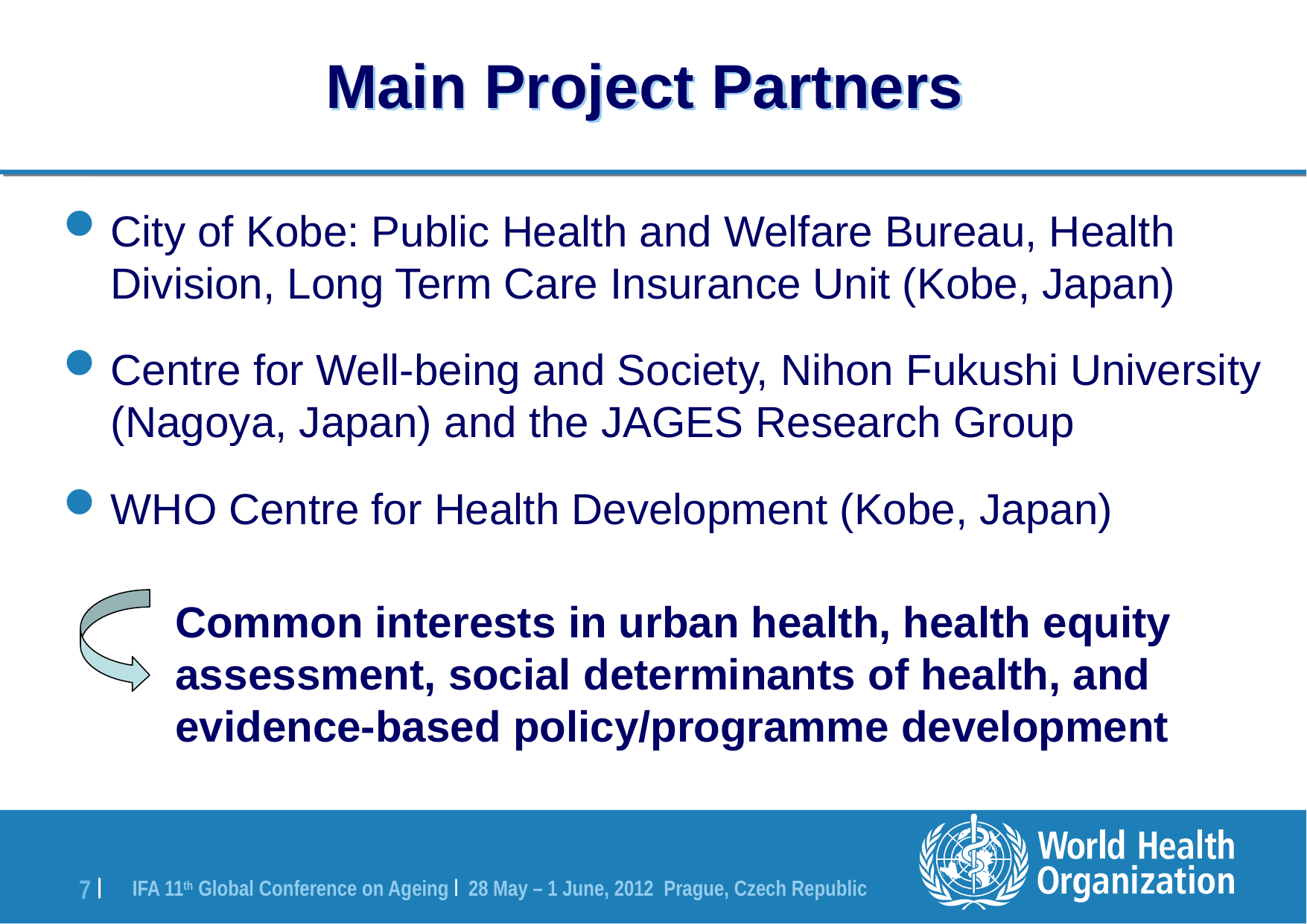

# Main Project Partners
City of Kobe: Public Health and Welfare Bureau, Health Division, Long Term Care Insurance Unit (Kobe, Japan)
Centre for Well-being and Society, Nihon Fukushi University (Nagoya, Japan) and the JAGES Research Group
WHO Centre for Health Development (Kobe, Japan)

	Common interests in urban health, health equity assessment, social determinants of health, and evidence-based policy/programme development